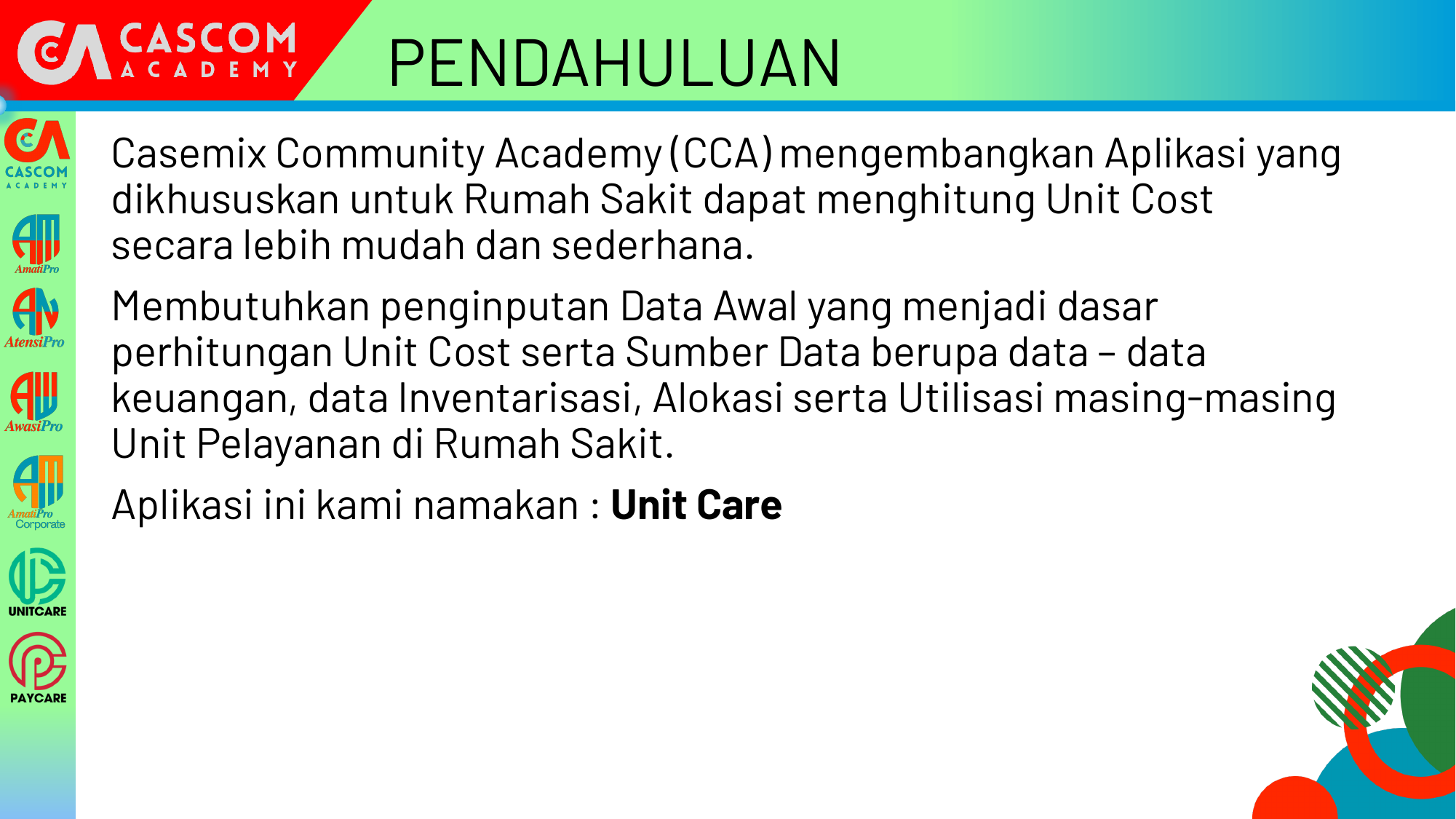

# PENDAHULUAN
Casemix Community Academy (CCA) mengembangkan Aplikasi yang dikhususkan untuk Rumah Sakit dapat menghitung Unit Cost secara lebih mudah dan sederhana.
Membutuhkan penginputan Data Awal yang menjadi dasar perhitungan Unit Cost serta Sumber Data berupa data – data keuangan, data Inventarisasi, Alokasi serta Utilisasi masing-masing Unit Pelayanan di Rumah Sakit.
Aplikasi ini kami namakan : Unit Care